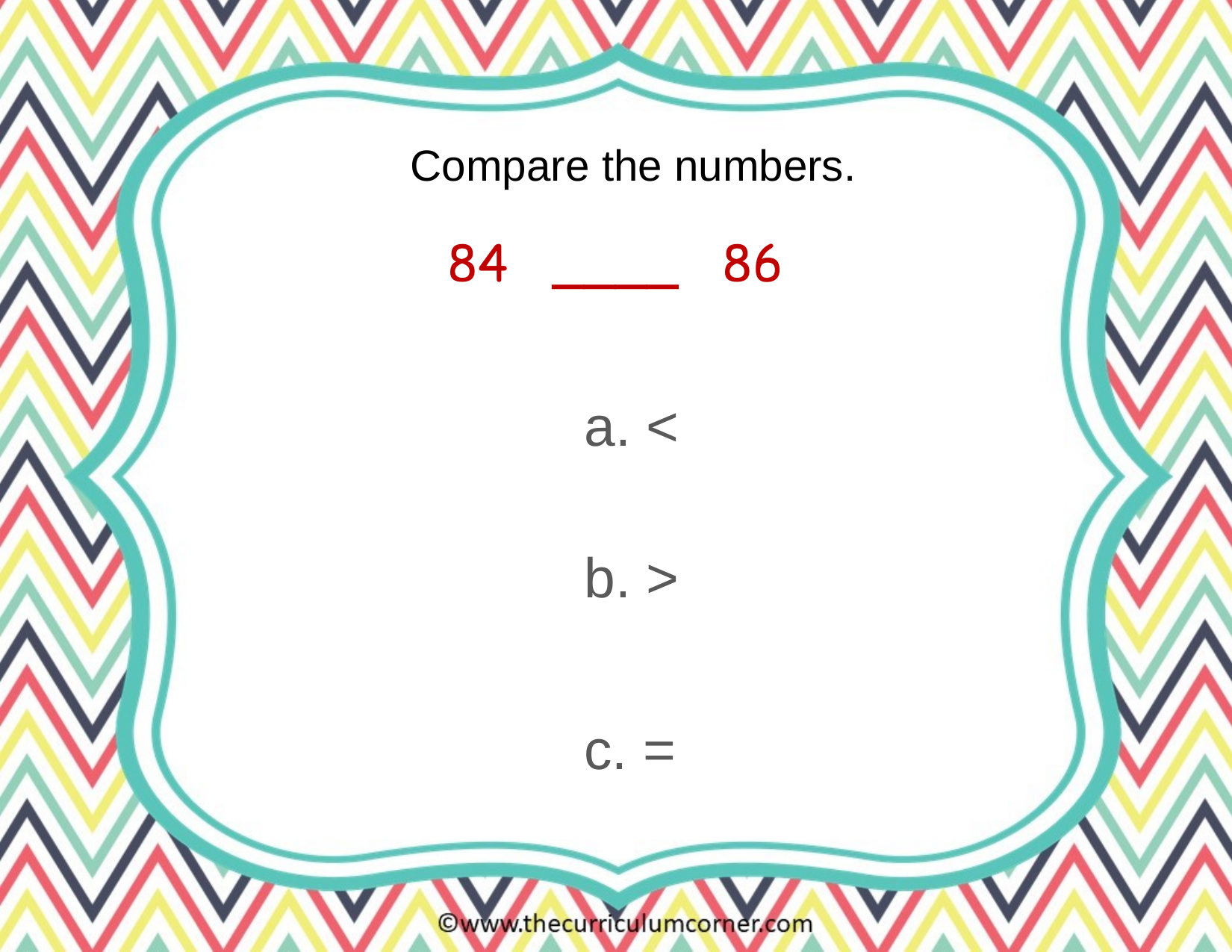

Compare the numbers.
84   ____   86
a. <
b. >
c. =